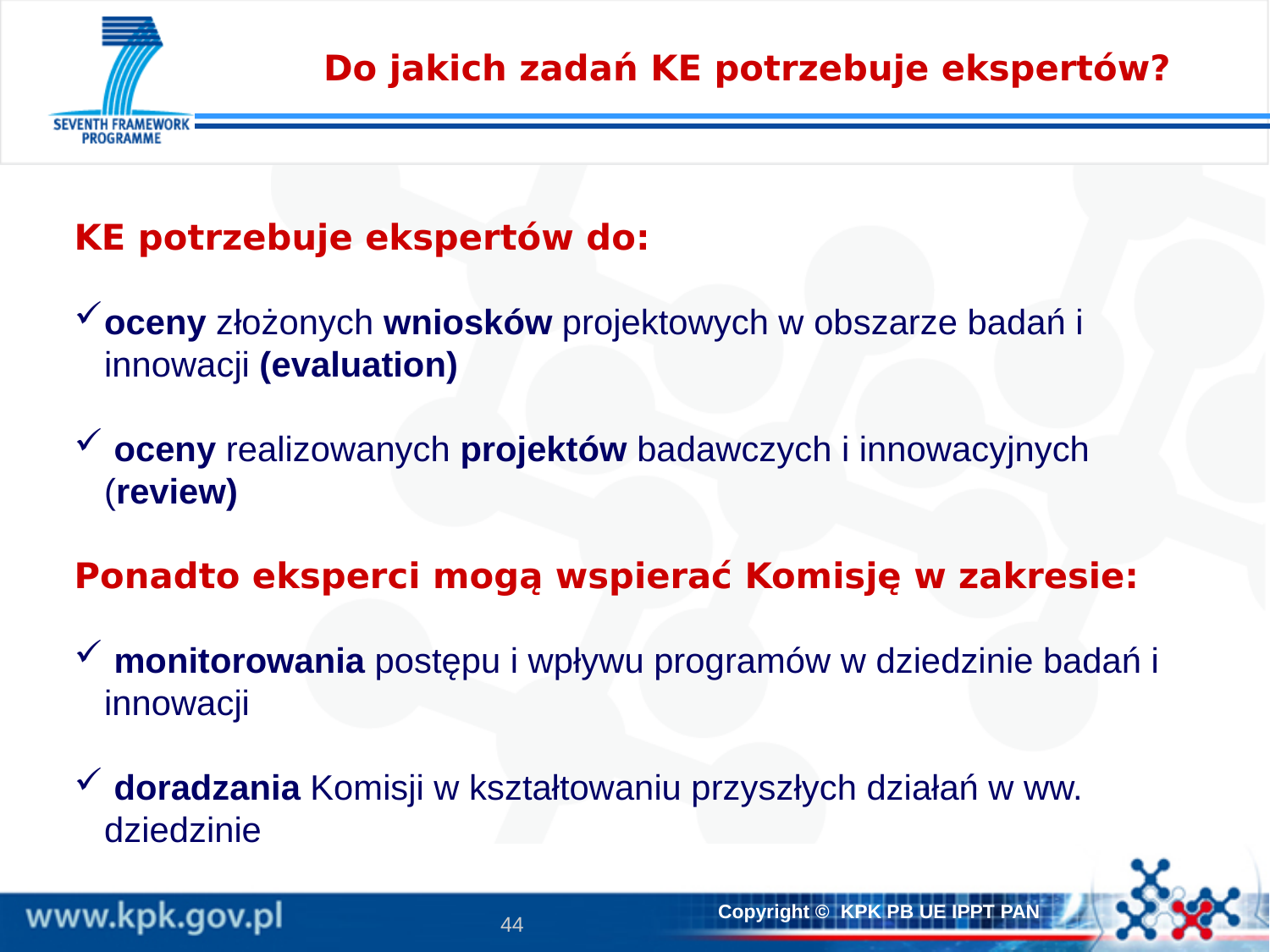

# Do jakich zadań KE potrzebuje ekspertów?
KE potrzebuje ekspertów do:

oceny złożonych wniosków projektowych w obszarze badań i innowacji (evaluation)

 oceny realizowanych projektów badawczych i innowacyjnych (review)

Ponadto eksperci mogą wspierać Komisję w zakresie:

 monitorowania postępu i wpływu programów w dziedzinie badań i innowacji

 doradzania Komisji w kształtowaniu przyszłych działań w ww. dziedzinie